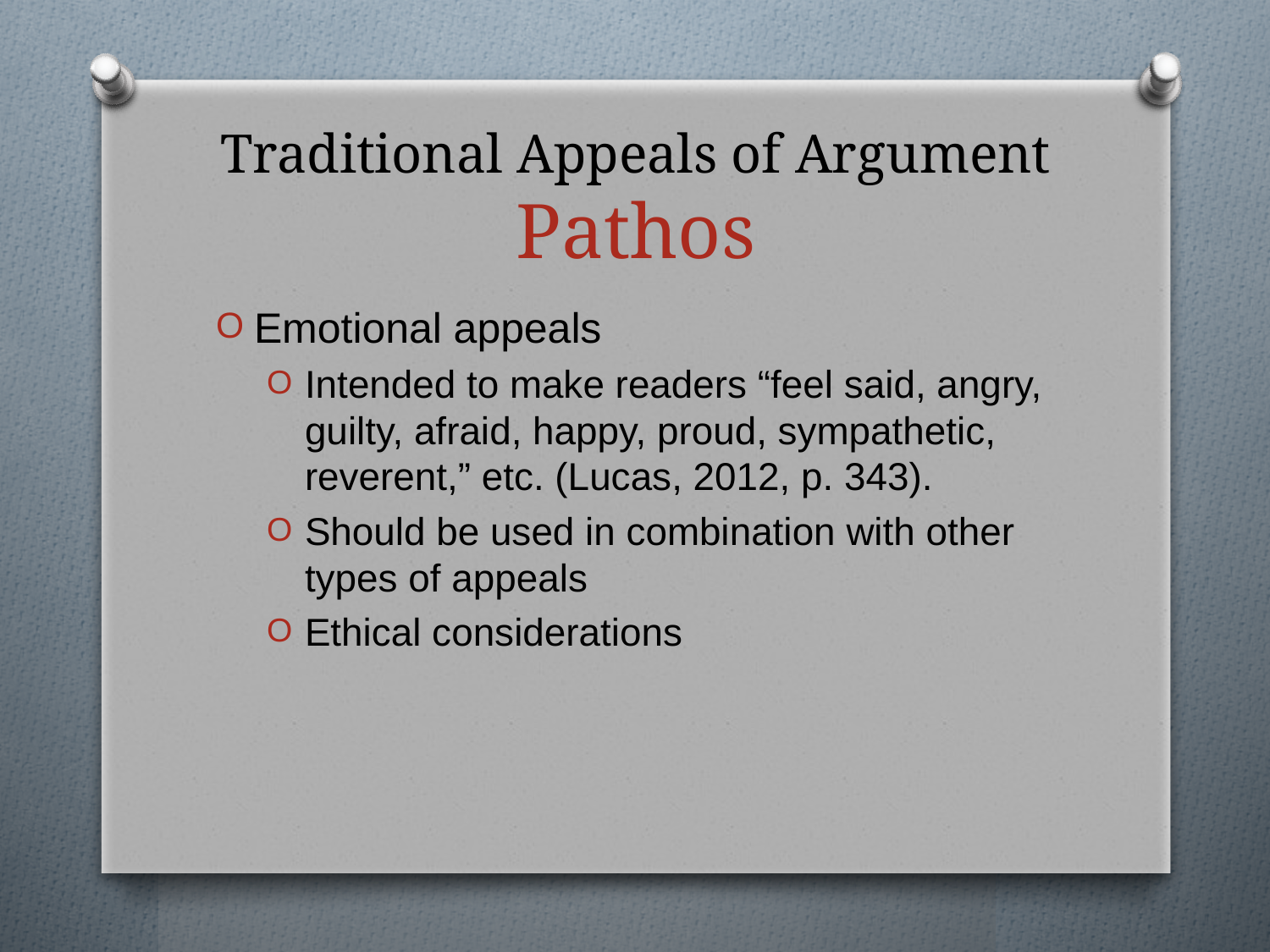

# Traditional Appeals of Argument Pathos
Emotional appeals
Intended to make readers “feel said, angry, guilty, afraid, happy, proud, sympathetic, reverent,” etc. (Lucas, 2012, p. 343).
Should be used in combination with other types of appeals
Ethical considerations